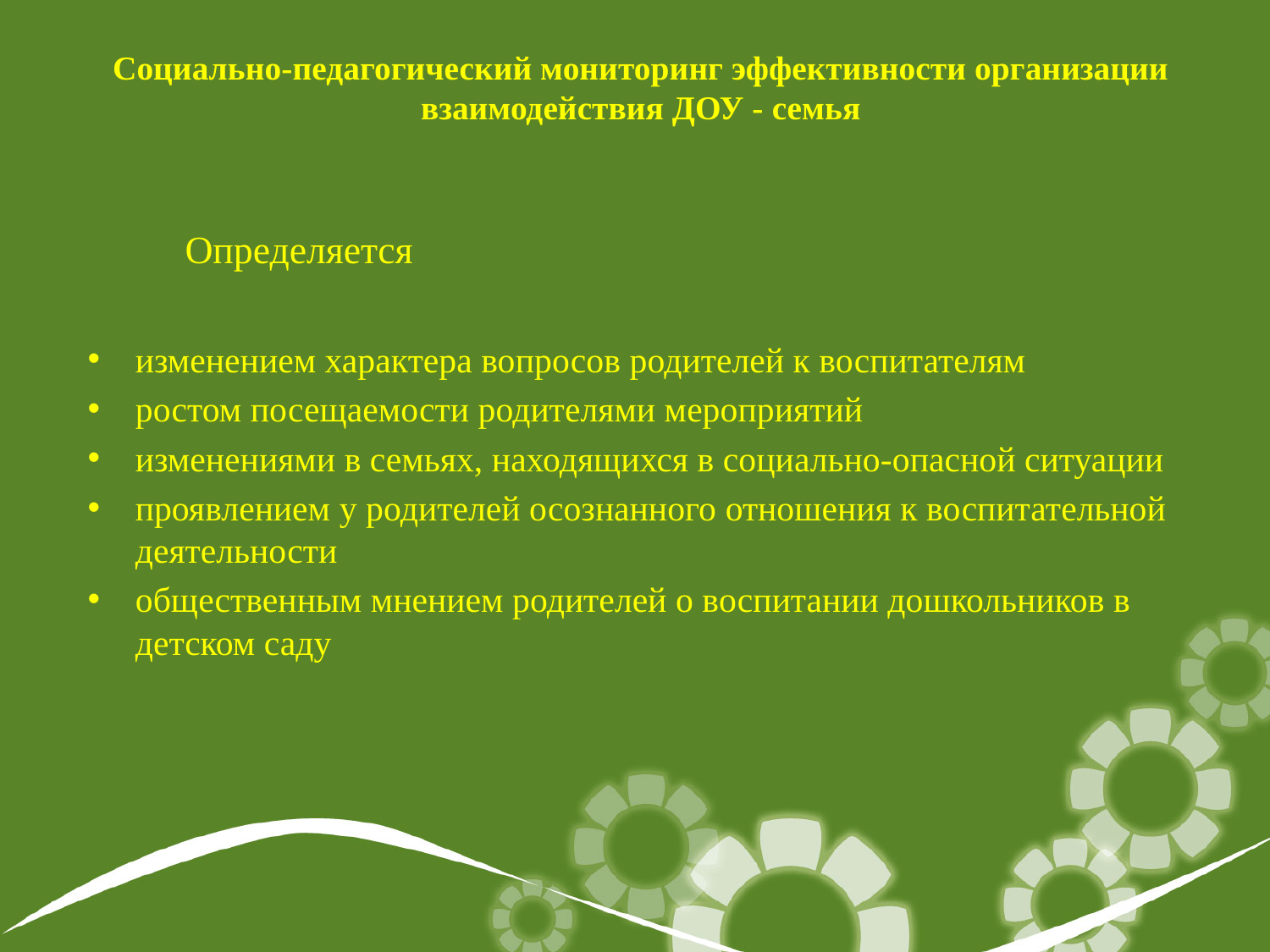

# Социально-педагогический мониторинг эффективности организации взаимодействия ДОУ - семья
          Определяется

изменением характера вопросов родителей к воспитателям
ростом посещаемости родителями мероприятий
изменениями в семьях, находящихся в социально-опасной ситуации
проявлением у родителей осознанного отношения к воспитательной  деятельности
общественным мнением родителей о воспитании дошкольников в детском саду